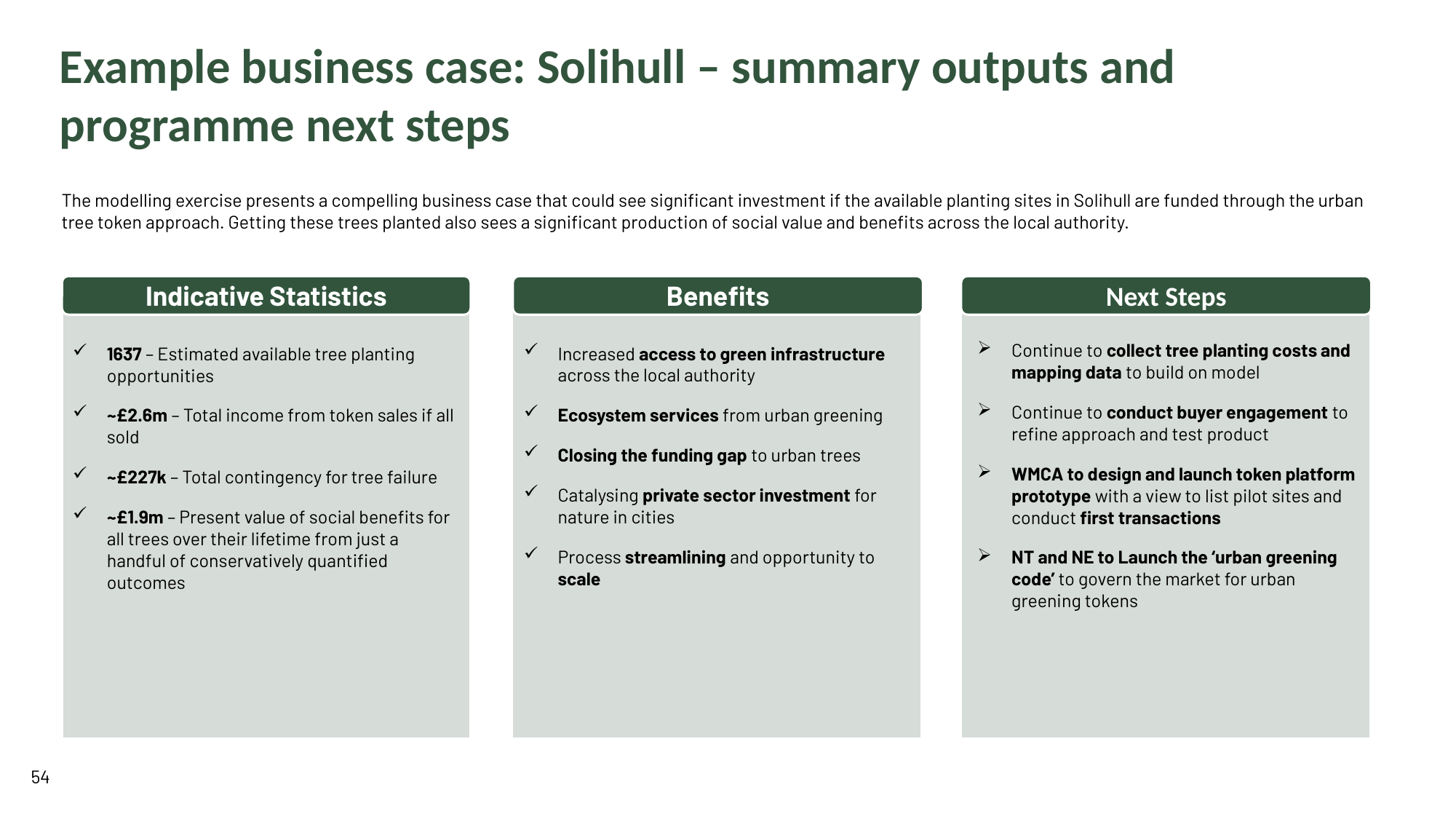

Example business case: Solihull – summary outputs and programme next steps
The modelling exercise presents a compelling business case that could see significant investment if the available planting sites in Solihull are funded through the urban tree token approach. Getting these trees planted also sees a significant production of social value and benefits across the local authority.
Next Steps
Benefits
Indicative Statistics

Continue to collect tree planting costs and mapping data to build on model
Continue to conduct buyer engagement to refine approach and test product
WMCA to design and launch token platform prototype with a view to list pilot sites and conduct first transactions
NT and NE to Launch the ‘urban greening code’ to govern the market for urban greening tokens

Increased access to green infrastructure across the local authority
Ecosystem services from urban greening
Closing the funding gap to urban trees
Catalysing private sector investment for nature in cities
Process streamlining and opportunity to scale
1637 – Estimated available tree planting opportunities
~£2.6m – Total income from token sales if all sold
~£227k – Total contingency for tree failure
~£1.9m – Present value of social benefits for all trees over their lifetime from just a handful of conservatively quantified outcomes
54